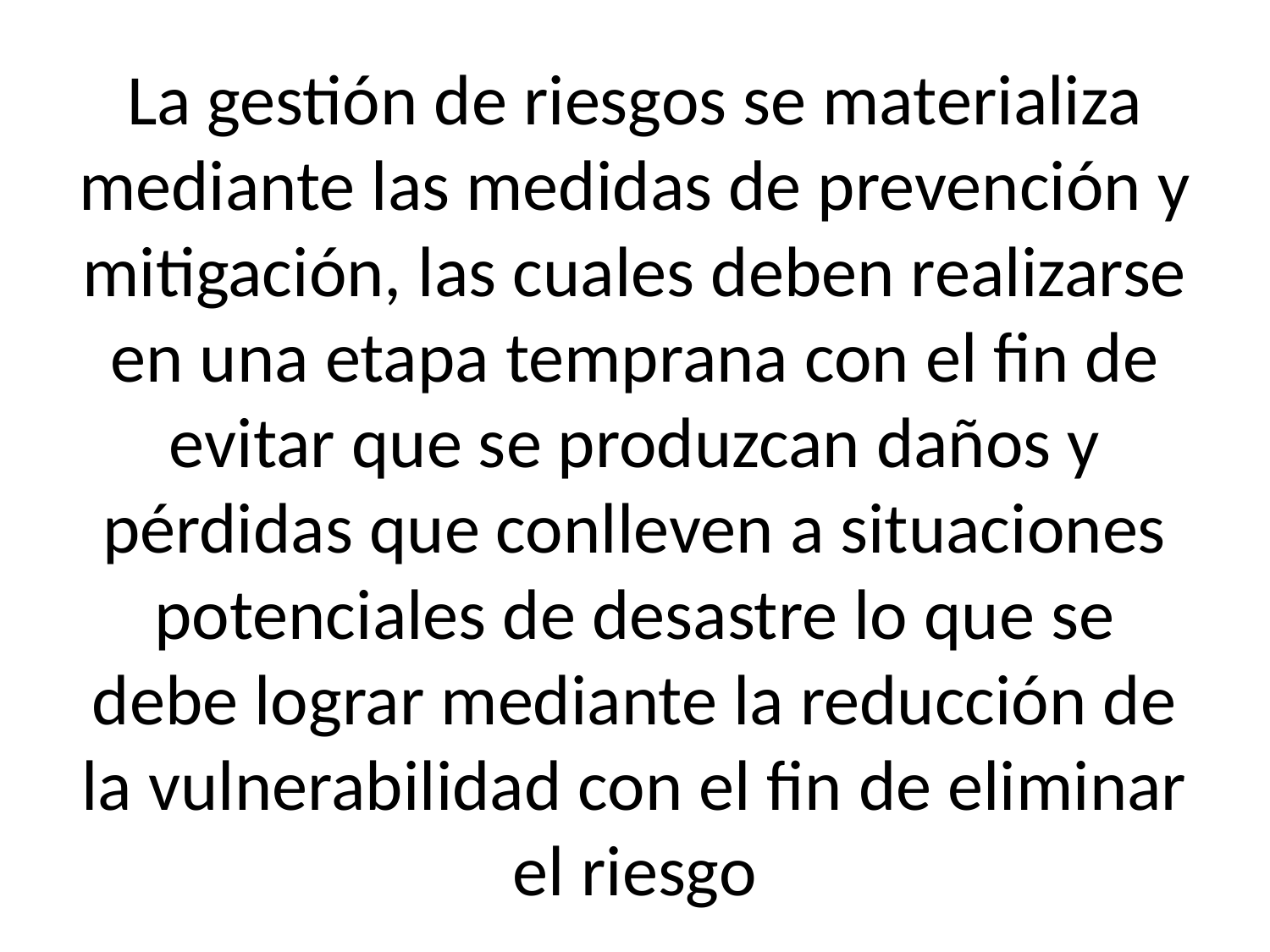

# La gestión de riesgos se materializa mediante las medidas de prevención y mitigación, las cuales deben realizarse en una etapa temprana con el fin de evitar que se produzcan daños y pérdidas que conlleven a situaciones potenciales de desastre lo que se debe lograr mediante la reducción de la vulnerabilidad con el fin de eliminar el riesgo